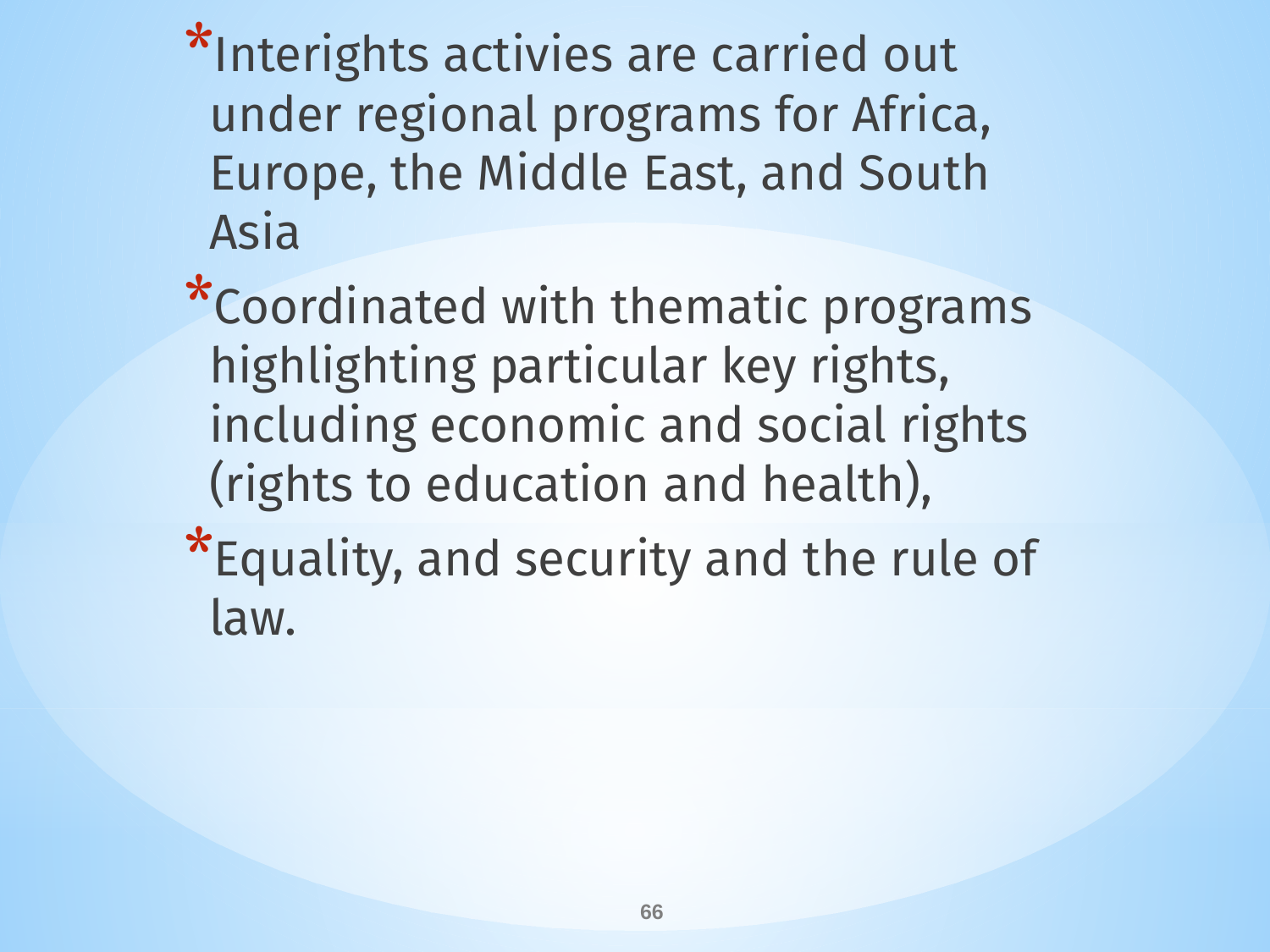

Interights activies are carried out under regional programs for Africa, Europe, the Middle East, and South Asia
Coordinated with thematic programs highlighting particular key rights, including economic and social rights (rights to education and health),
Equality, and security and the rule of law.

#
66